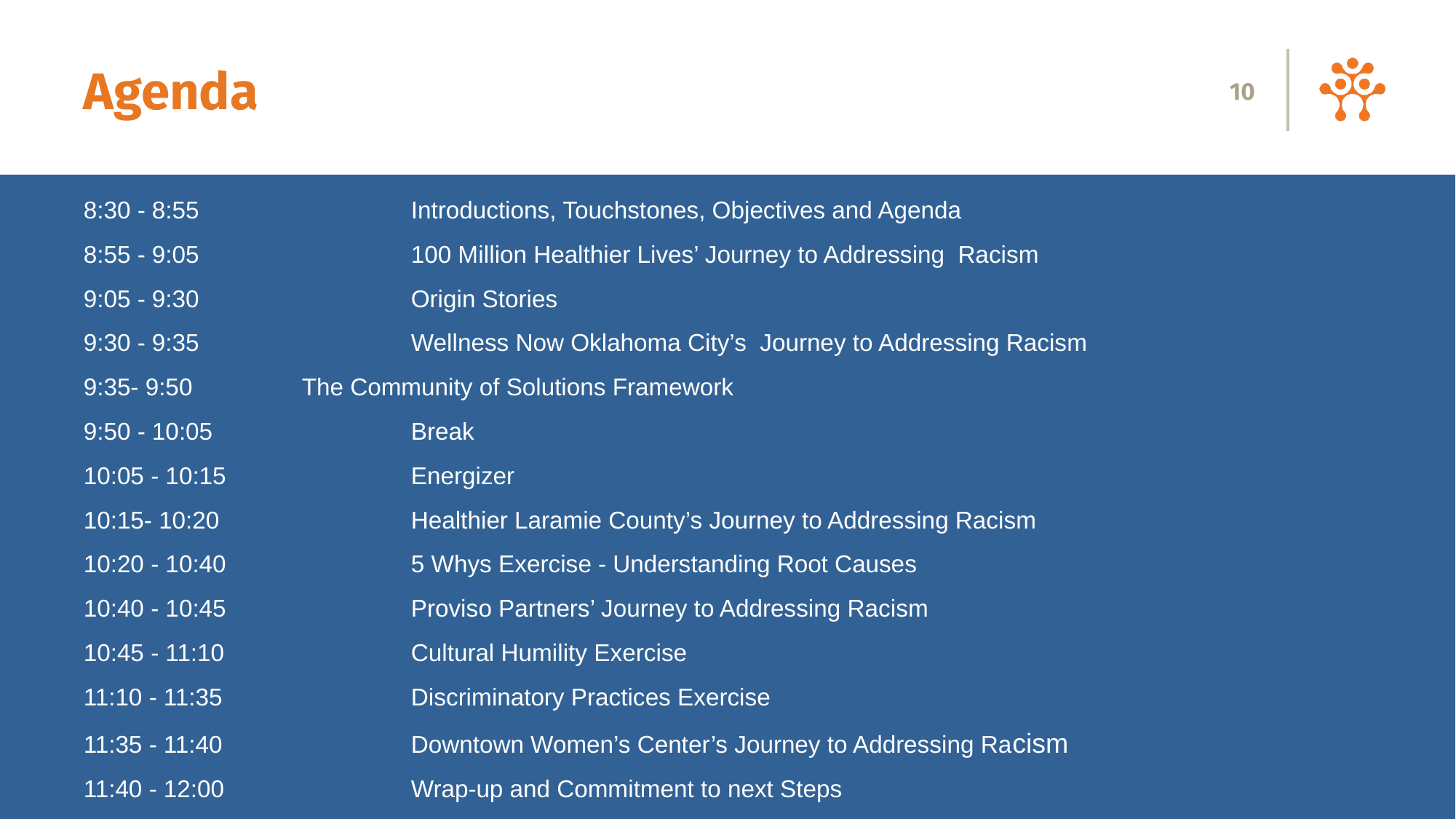

# Agenda
10
8:30 - 8:55 		Introductions, Touchstones, Objectives and Agenda
8:55 - 9:05		100 Million Healthier Lives’ Journey to Addressing  Racism
9:05 - 9:30		Origin Stories
9:30 - 9:35		Wellness Now Oklahoma City’s  Journey to Addressing Racism
9:35- 9:50		The Community of Solutions Framework
9:50 - 10:05		Break
10:05 - 10:15		Energizer
10:15- 10:20		Healthier Laramie County’s Journey to Addressing Racism
10:20 - 10:40		5 Whys Exercise - Understanding Root Causes
10:40 - 10:45		Proviso Partners’ Journey to Addressing Racism
10:45 - 11:10		Cultural Humility Exercise
11:10 - 11:35		Discriminatory Practices Exercise
11:35 - 11:40		Downtown Women’s Center’s Journey to Addressing Racism
11:40 - 12:00		Wrap-up and Commitment to next Steps